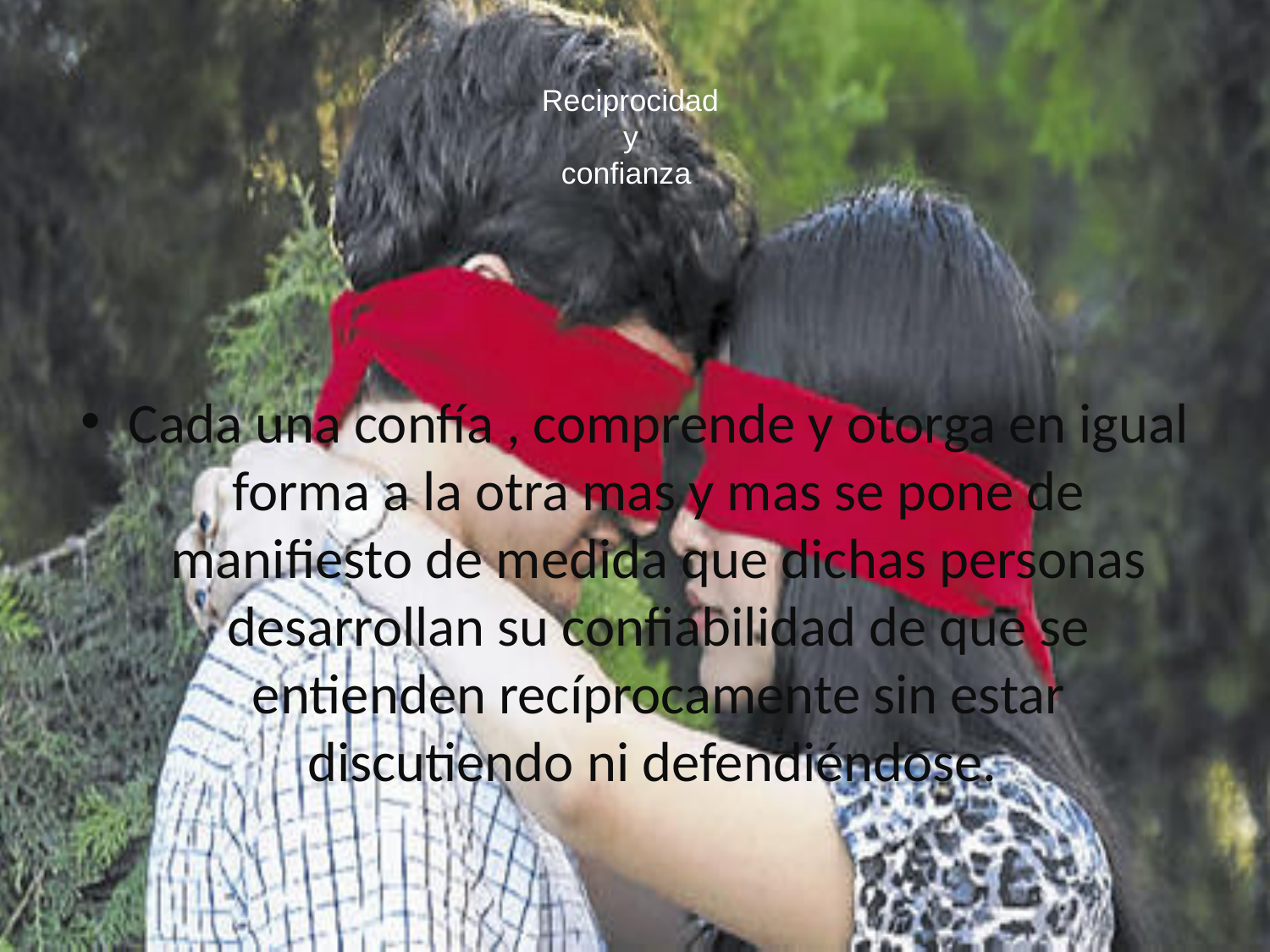

# Reciprocidad y confianza

Cada una confía , comprende y otorga en igual forma a la otra mas y mas se pone de manifiesto de medida que dichas personas desarrollan su confiabilidad de que se entienden recíprocamente sin estar discutiendo ni defendiéndose.